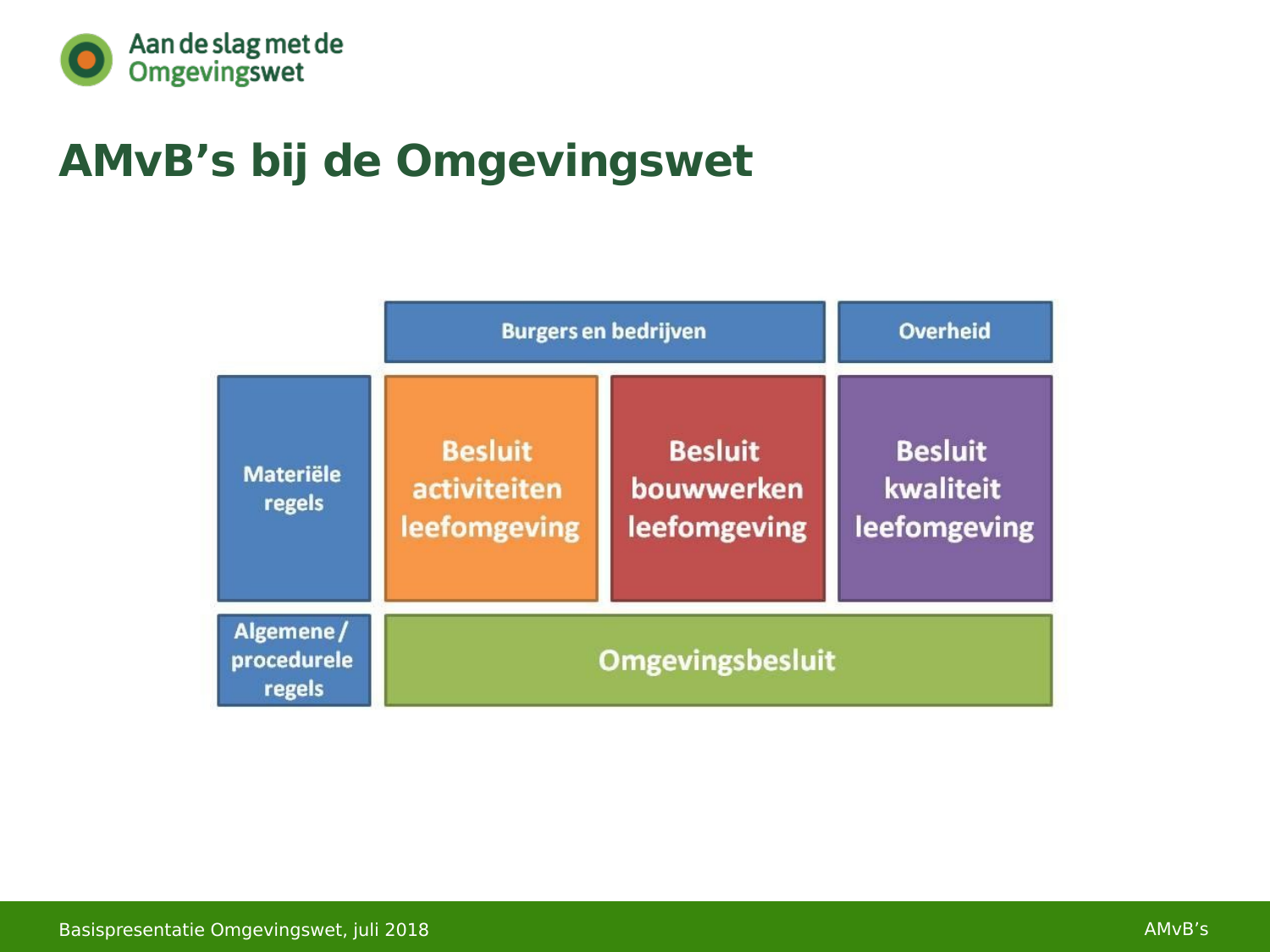

# AMvB’s bij de Omgevingswet

AMvB’s
Basispresentatie Omgevingswet, juli 2018